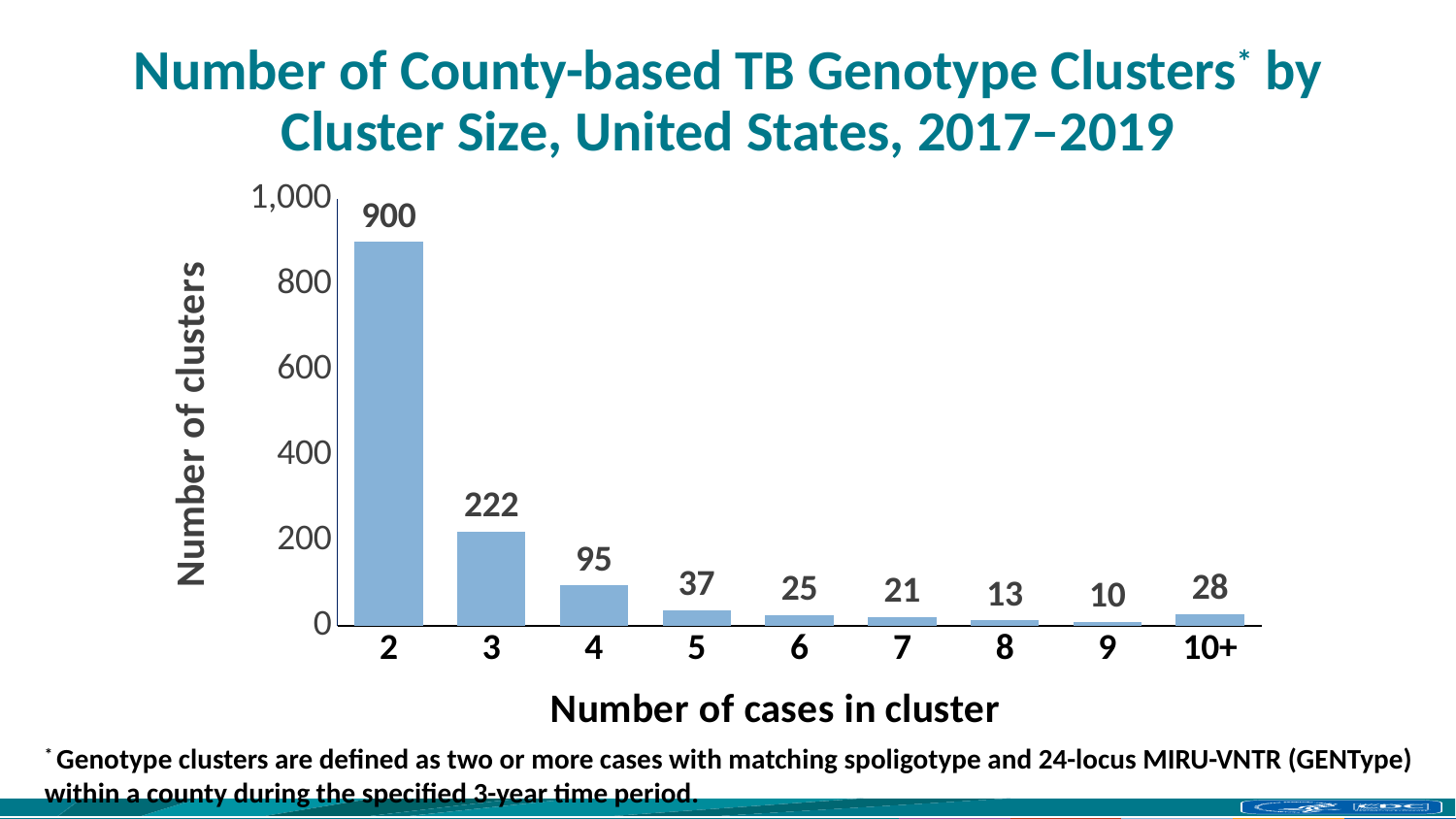

# Number of County-based TB Genotype Clusters* by Cluster Size, United States, 2017–2019

### Chart

| Category | Number of clusters |
|---|---|
| 2 | 900.0 |
| 3 | 222.0 |
| 4 | 95.0 |
| 5 | 37.0 |
| 6 | 25.0 |
| 7 | 21.0 |
| 8 | 13.0 |
| 9 | 10.0 |
| 10+ | 28.0 |
* Genotype clusters are defined as two or more cases with matching spoligotype and 24-locus MIRU-VNTR (GENType) within a county during the specified 3-year time period.